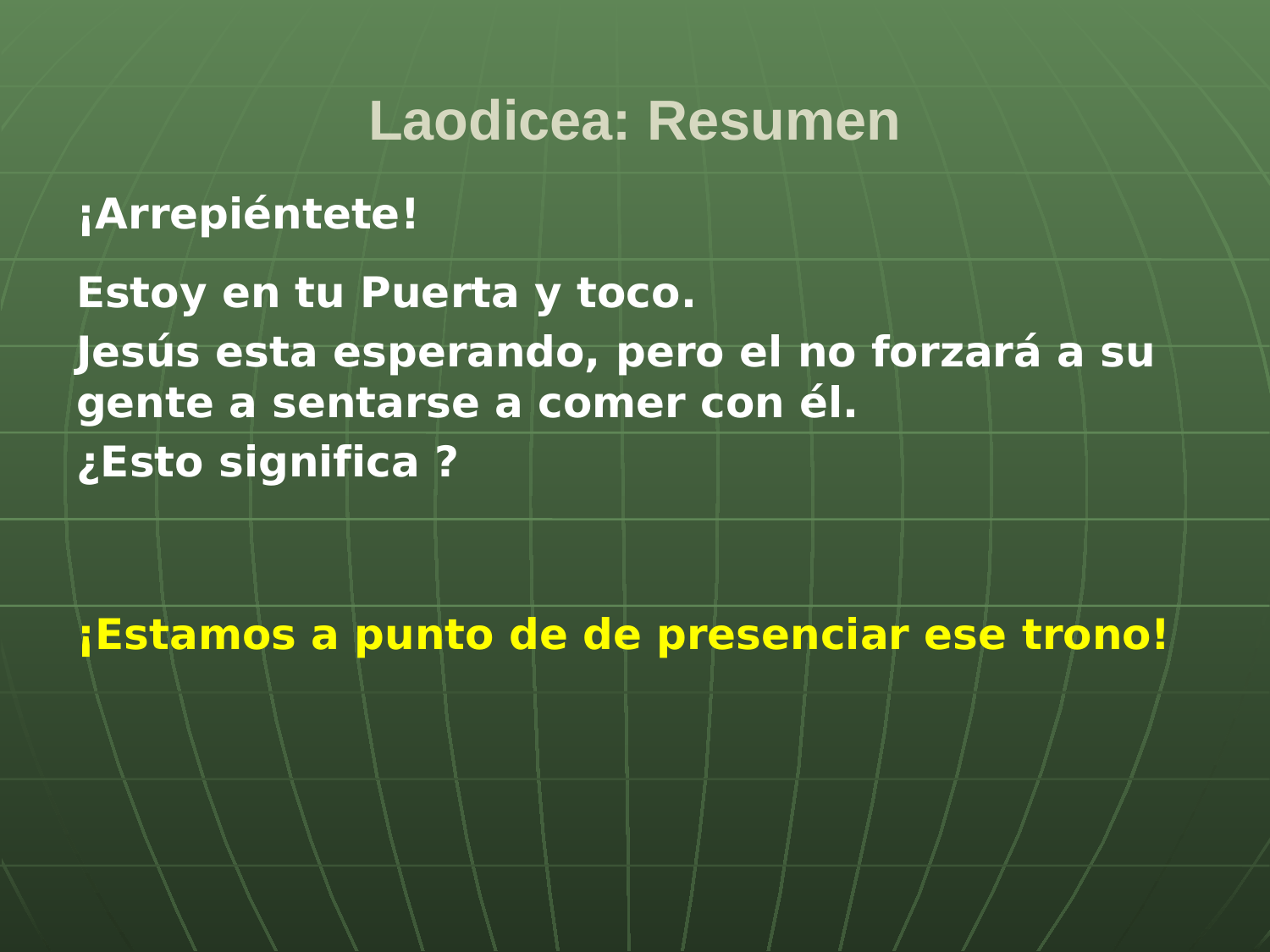

# Laodicea: Resumen
¡Arrepiéntete!

Estoy en tu Puerta y toco.
Jesús esta esperando, pero el no forzará a su gente a sentarse a comer con él.
¿Esto significa ?

¡Estamos a punto de de presenciar ese trono!